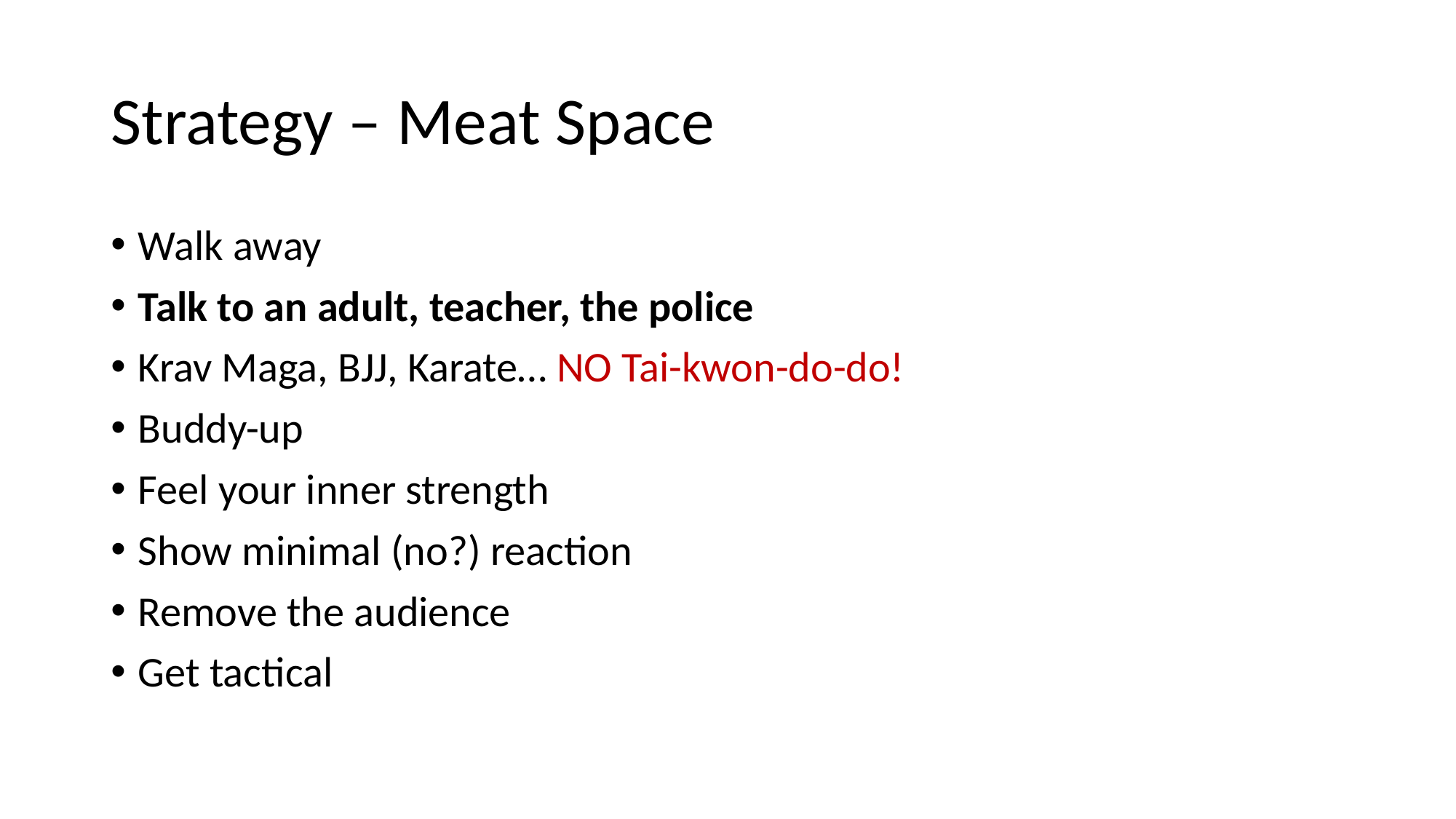

# Strategy – Meat Space
Walk away
Talk to an adult, teacher, the police
Krav Maga, BJJ, Karate… NO Tai-kwon-do-do!
Buddy-up
Feel your inner strength
Show minimal (no?) reaction
Remove the audience
Get tactical